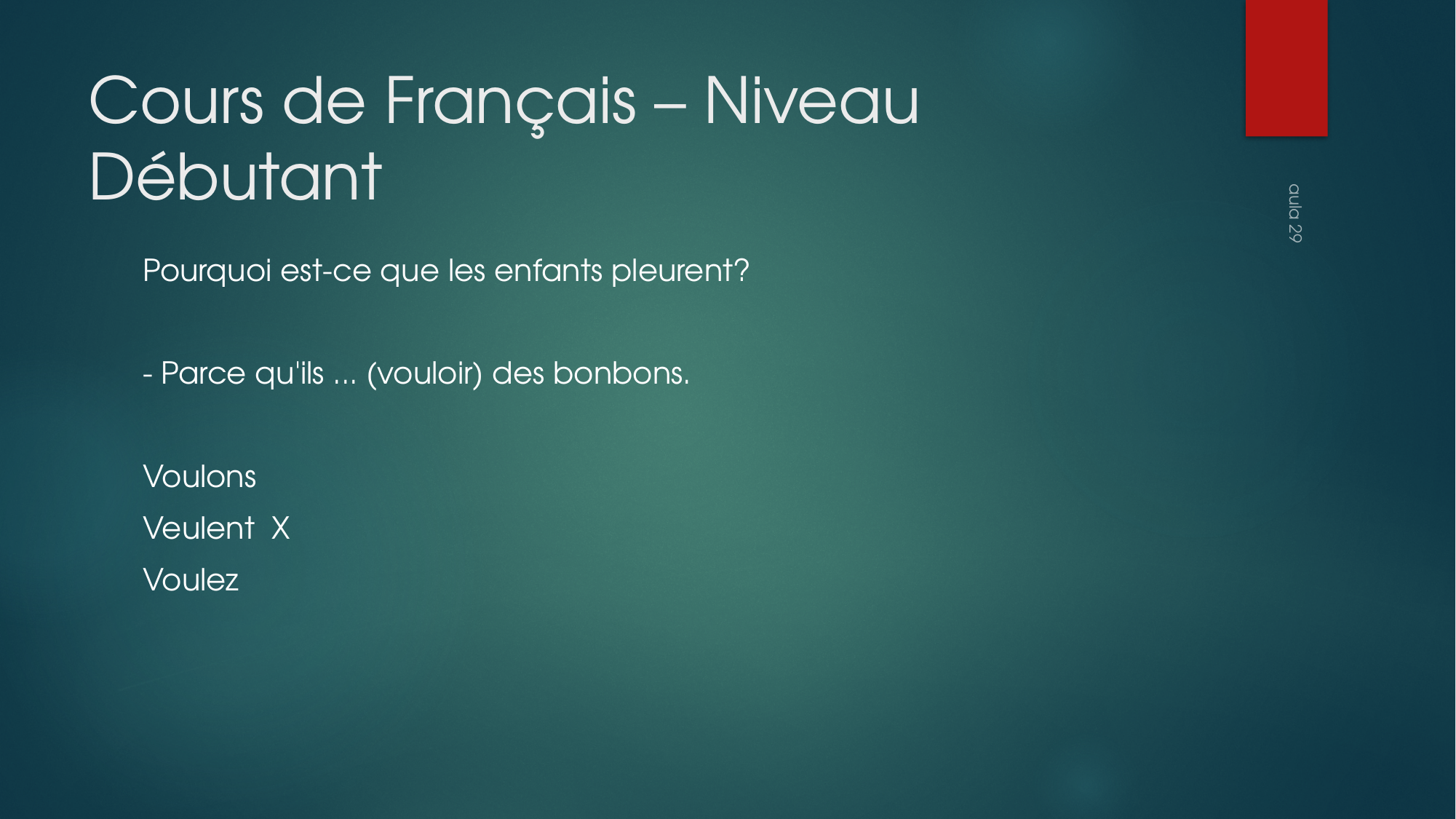

# Cours de Français – Niveau Débutant
Pourquoi est-ce que les enfants pleurent?

- Parce qu'ils ... (vouloir) des bonbons.

Voulons
Veulent  X
Voulez
aula 29